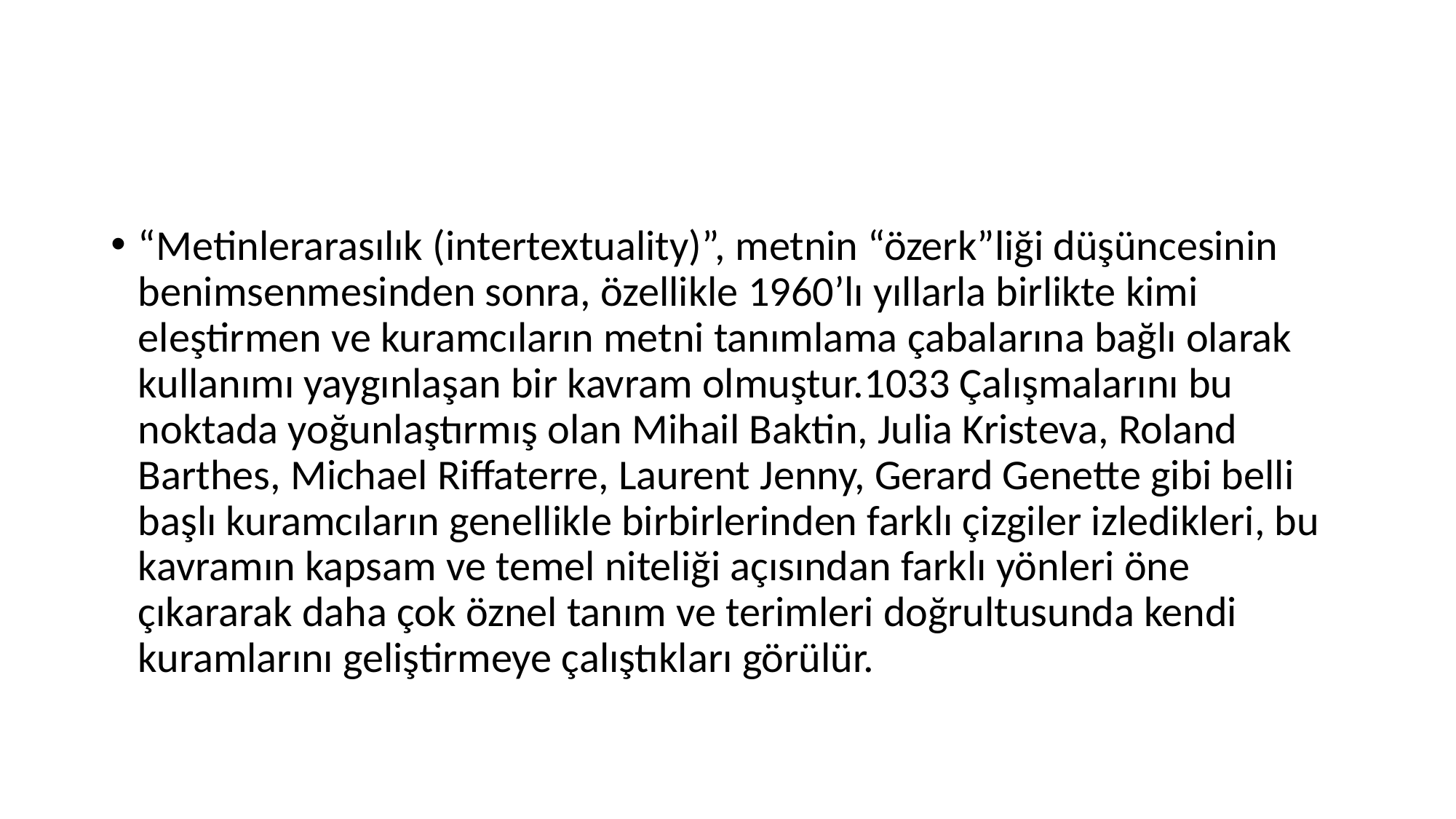

#
“Metinlerarasılık (intertextuality)”, metnin “özerk”liği düşüncesinin benimsenmesinden sonra, özellikle 1960’lı yıllarla birlikte kimi eleştirmen ve kuramcıların metni tanımlama çabalarına bağlı olarak kullanımı yaygınlaşan bir kavram olmuştur.1033 Çalışmalarını bu noktada yoğunlaştırmış olan Mihail Baktin, Julia Kristeva, Roland Barthes, Michael Riffaterre, Laurent Jenny, Gerard Genette gibi belli başlı kuramcıların genellikle birbirlerinden farklı çizgiler izledikleri, bu kavramın kapsam ve temel niteliği açısından farklı yönleri öne çıkararak daha çok öznel tanım ve terimleri doğrultusunda kendi kuramlarını geliştirmeye çalıştıkları görülür.